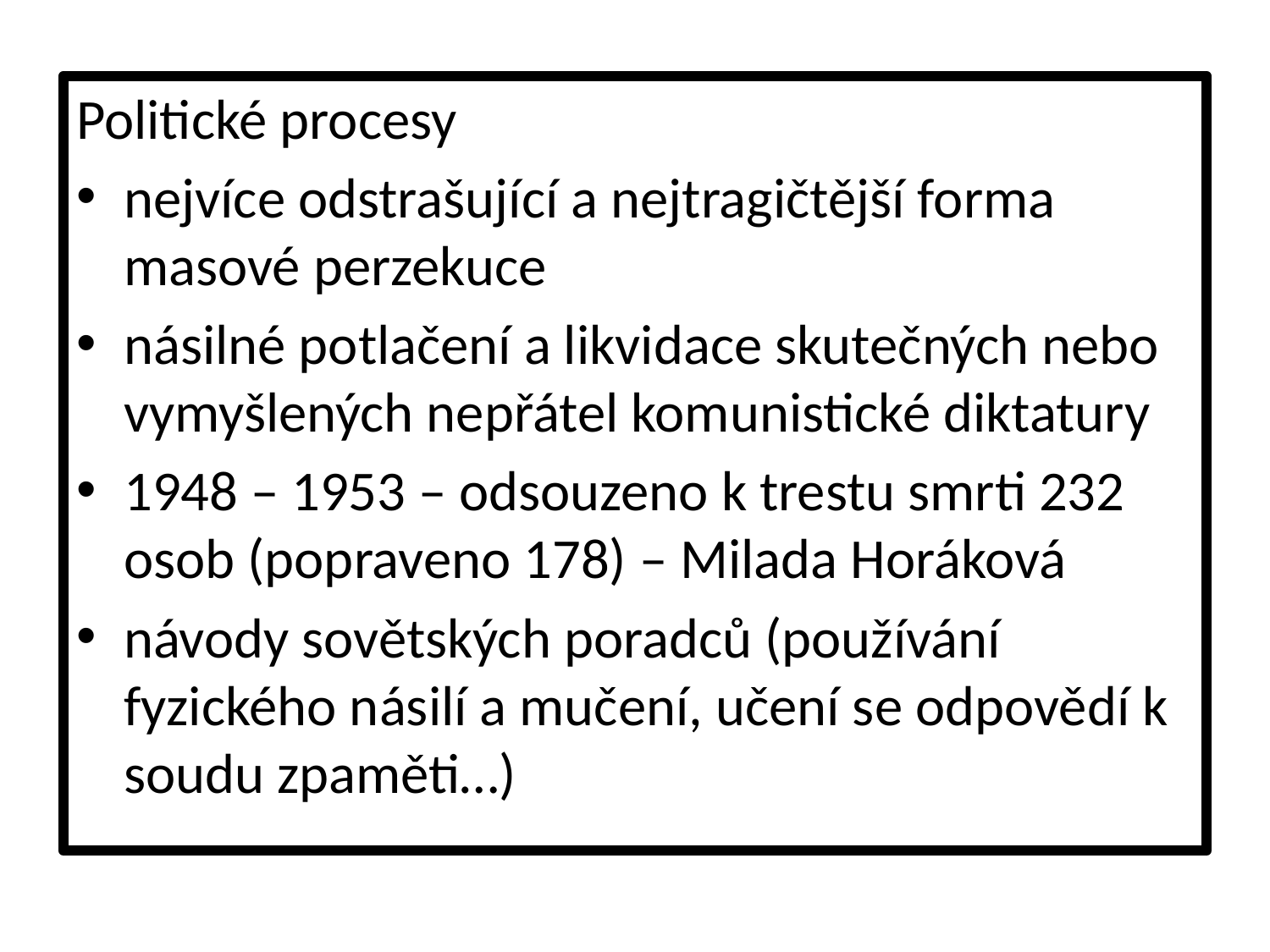

Politické procesy
nejvíce odstrašující a nejtragičtější forma masové perzekuce
násilné potlačení a likvidace skutečných nebo vymyšlených nepřátel komunistické diktatury
1948 – 1953 – odsouzeno k trestu smrti 232 osob (popraveno 178) – Milada Horáková
návody sovětských poradců (používání fyzického násilí a mučení, učení se odpovědí k soudu zpaměti…)